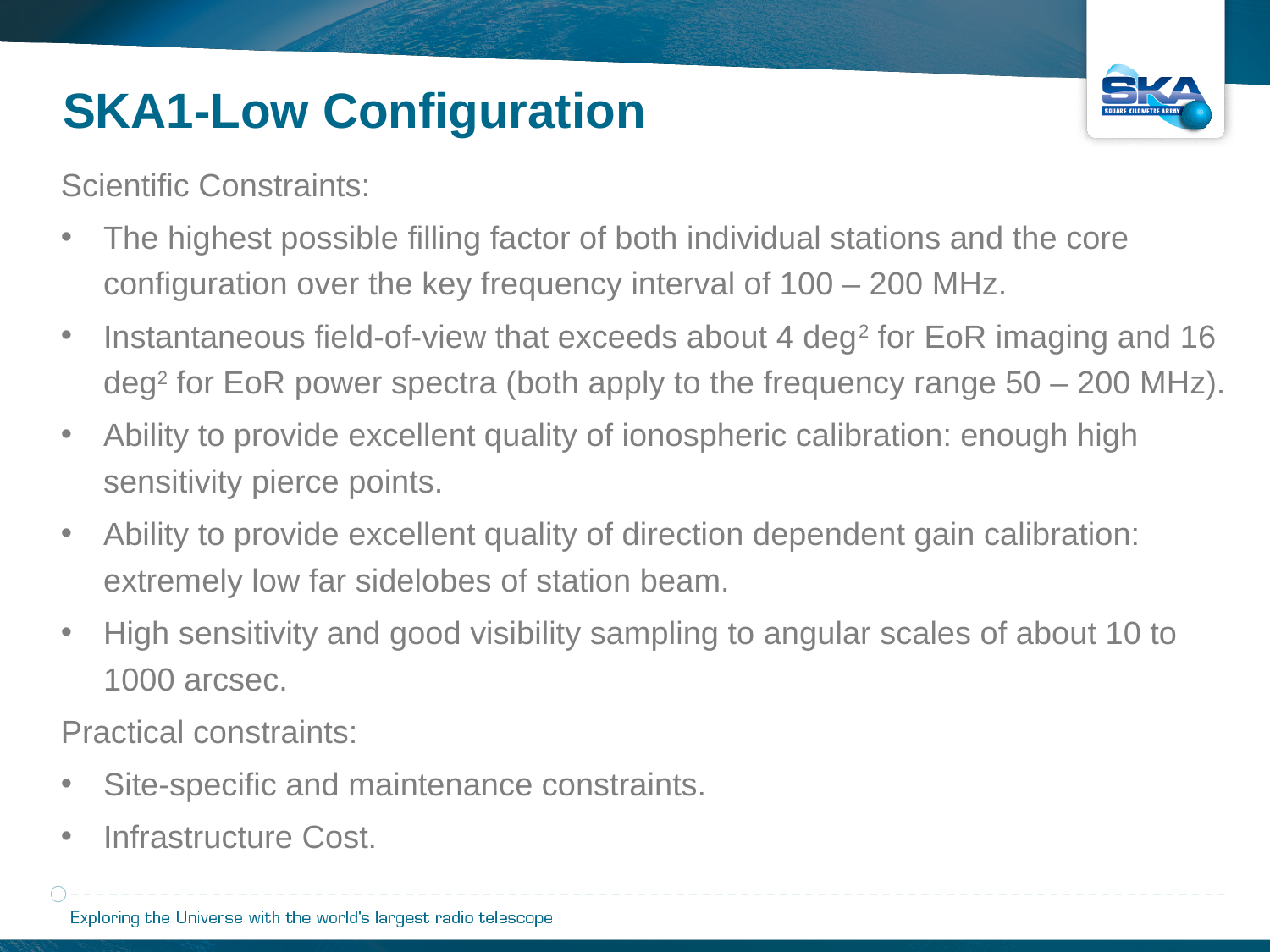

SKA1-Low Configuration
Scientific Constraints:
The highest possible filling factor of both individual stations and the core configuration over the key frequency interval of 100 – 200 MHz.
Instantaneous field-of-view that exceeds about 4 deg2 for EoR imaging and 16 deg2 for EoR power spectra (both apply to the frequency range 50 – 200 MHz).
Ability to provide excellent quality of ionospheric calibration: enough high sensitivity pierce points.
Ability to provide excellent quality of direction dependent gain calibration: extremely low far sidelobes of station beam.
High sensitivity and good visibility sampling to angular scales of about 10 to 1000 arcsec.
Practical constraints:
Site-specific and maintenance constraints.
Infrastructure Cost.